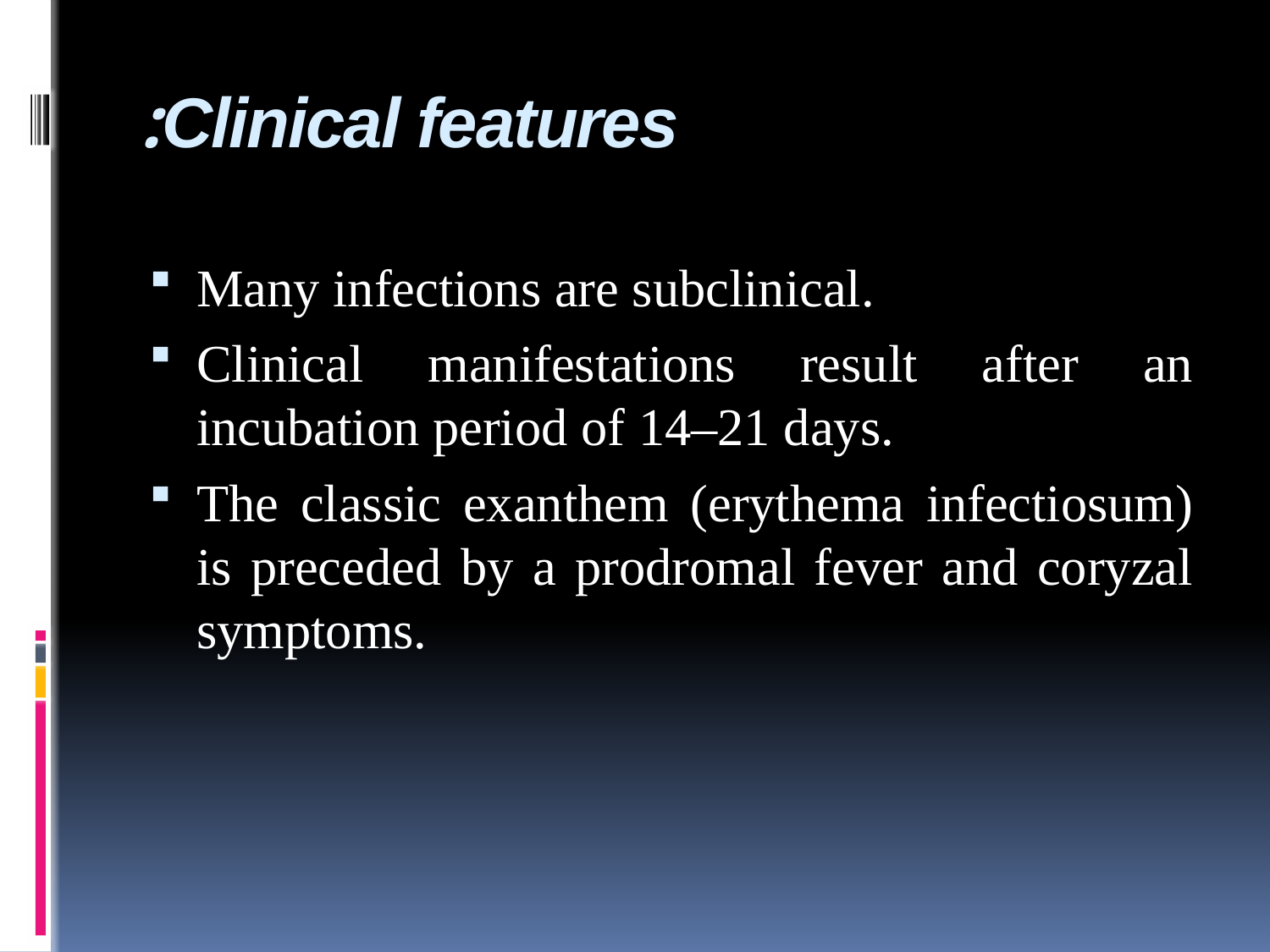

# Clinical features:
Many infections are subclinical.
Clinical manifestations result after an incubation period of 14–21 days.
The classic exanthem (erythema infectiosum) is preceded by a prodromal fever and coryzal symptoms.